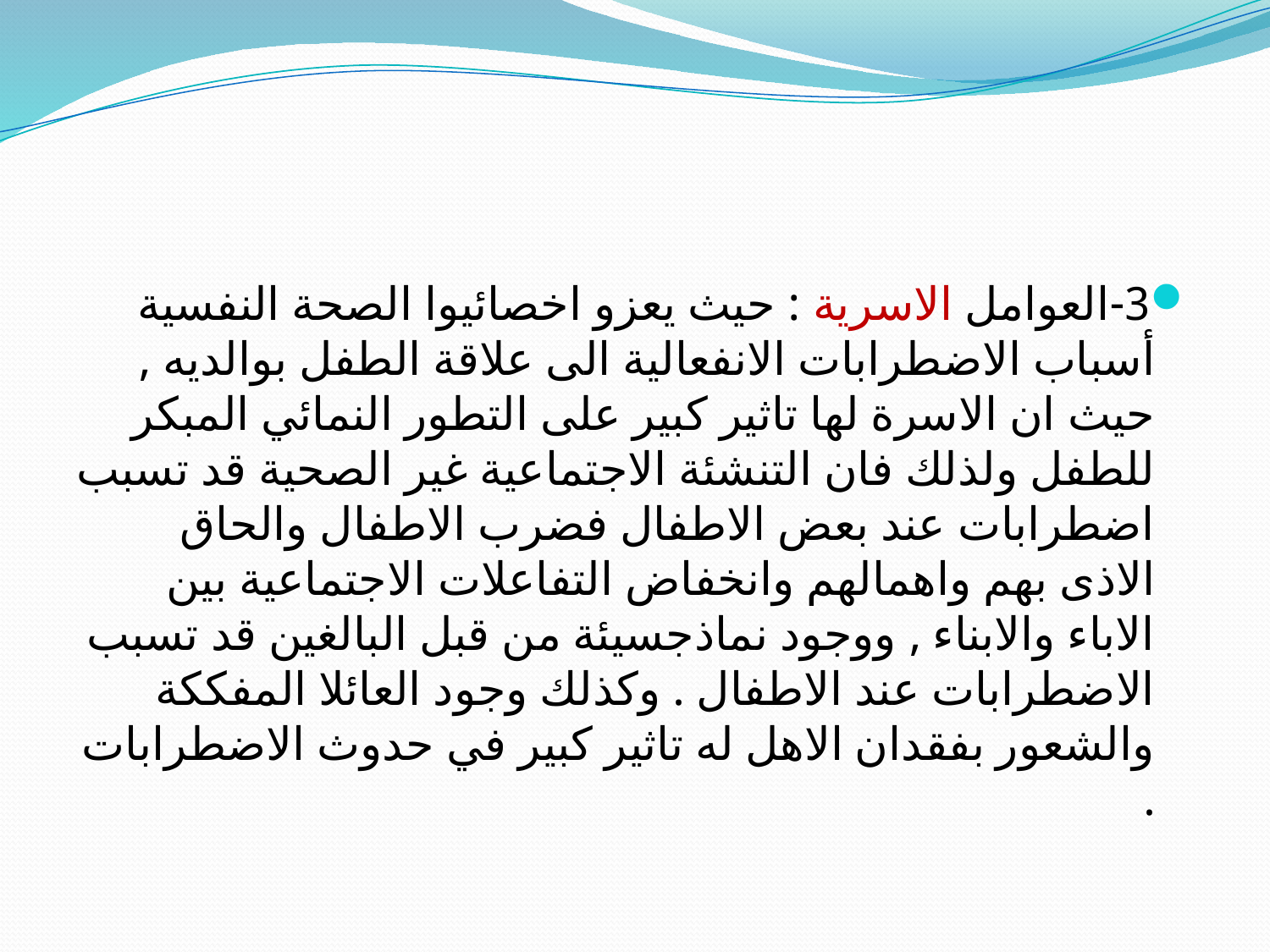

#
3-العوامل الاسرية : حيث يعزو اخصائيوا الصحة النفسية أسباب الاضطرابات الانفعالية الى علاقة الطفل بوالديه , حيث ان الاسرة لها تاثير كبير على التطور النمائي المبكر للطفل ولذلك فان التنشئة الاجتماعية غير الصحية قد تسبب اضطرابات عند بعض الاطفال فضرب الاطفال والحاق الاذى بهم واهمالهم وانخفاض التفاعلات الاجتماعية بين الاباء والابناء , ووجود نماذجسيئة من قبل البالغين قد تسبب الاضطرابات عند الاطفال . وكذلك وجود العائلا المفككة والشعور بفقدان الاهل له تاثير كبير في حدوث الاضطرابات .